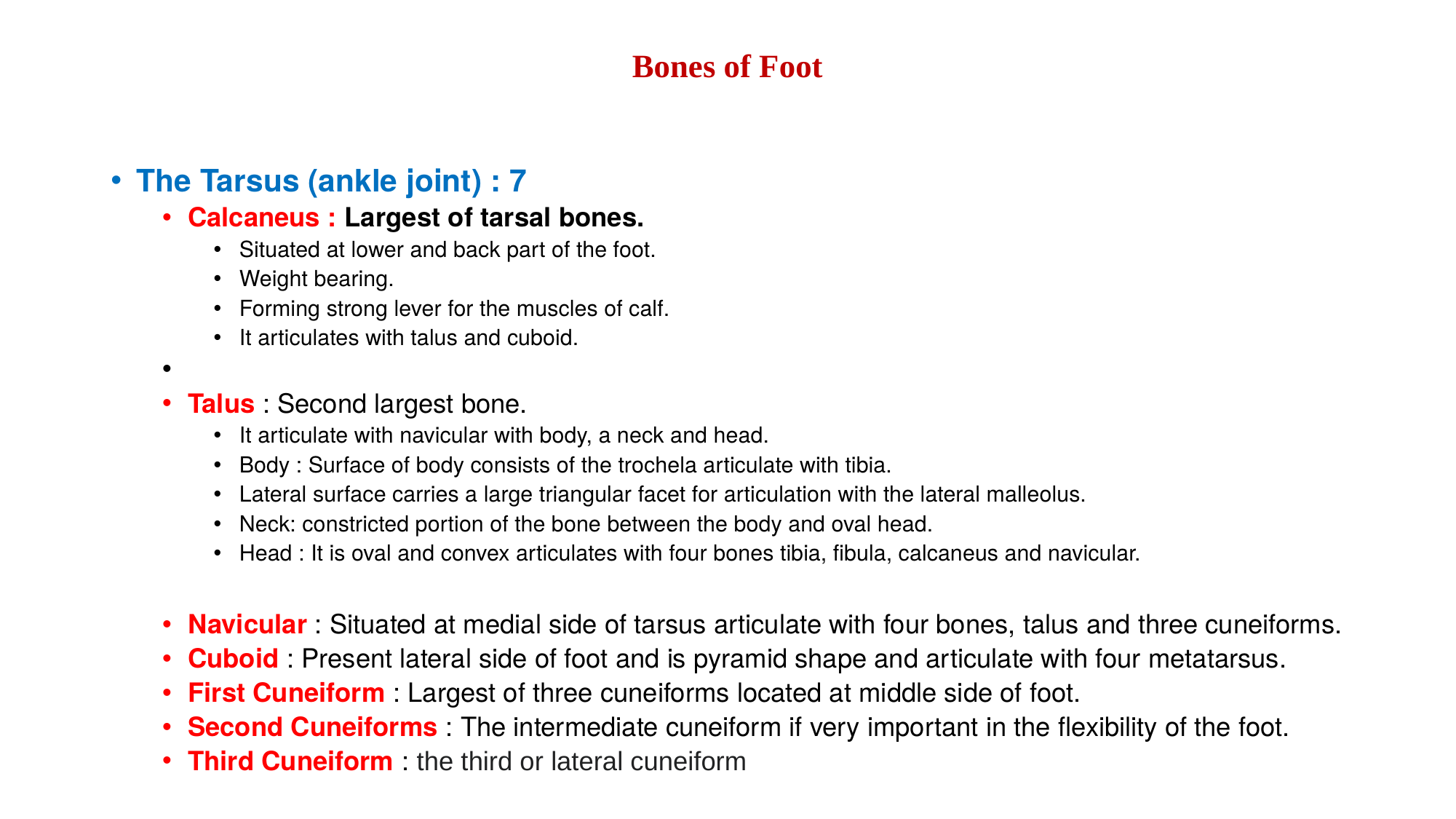

# Bones of Foot

The Tarsus (ankle joint) : 7
Calcaneus : Largest of tarsal bones.
Situated at lower and back part of the foot.
Weight bearing.
Forming strong lever for the muscles of calf.
It articulates with talus and cuboid.

Talus : Second largest bone.
It articulate with navicular with body, a neck and head.
Body : Surface of body consists of the trochela articulate with tibia.
Lateral surface carries a large triangular facet for articulation with the lateral malleolus.
Neck: constricted portion of the bone between the body and oval head.
Head : It is oval and convex articulates with four bones tibia, fibula, calcaneus and navicular.

Navicular : Situated at medial side of tarsus articulate with four bones, talus and three cuneiforms.
Cuboid : Present lateral side of foot and is pyramid shape and articulate with four metatarsus.
First Cuneiform : Largest of three cuneiforms located at middle side of foot.
Second Cuneiforms : The intermediate cuneiform if very important in the flexibility of the foot.
Third Cuneiform : the third or lateral cuneiform